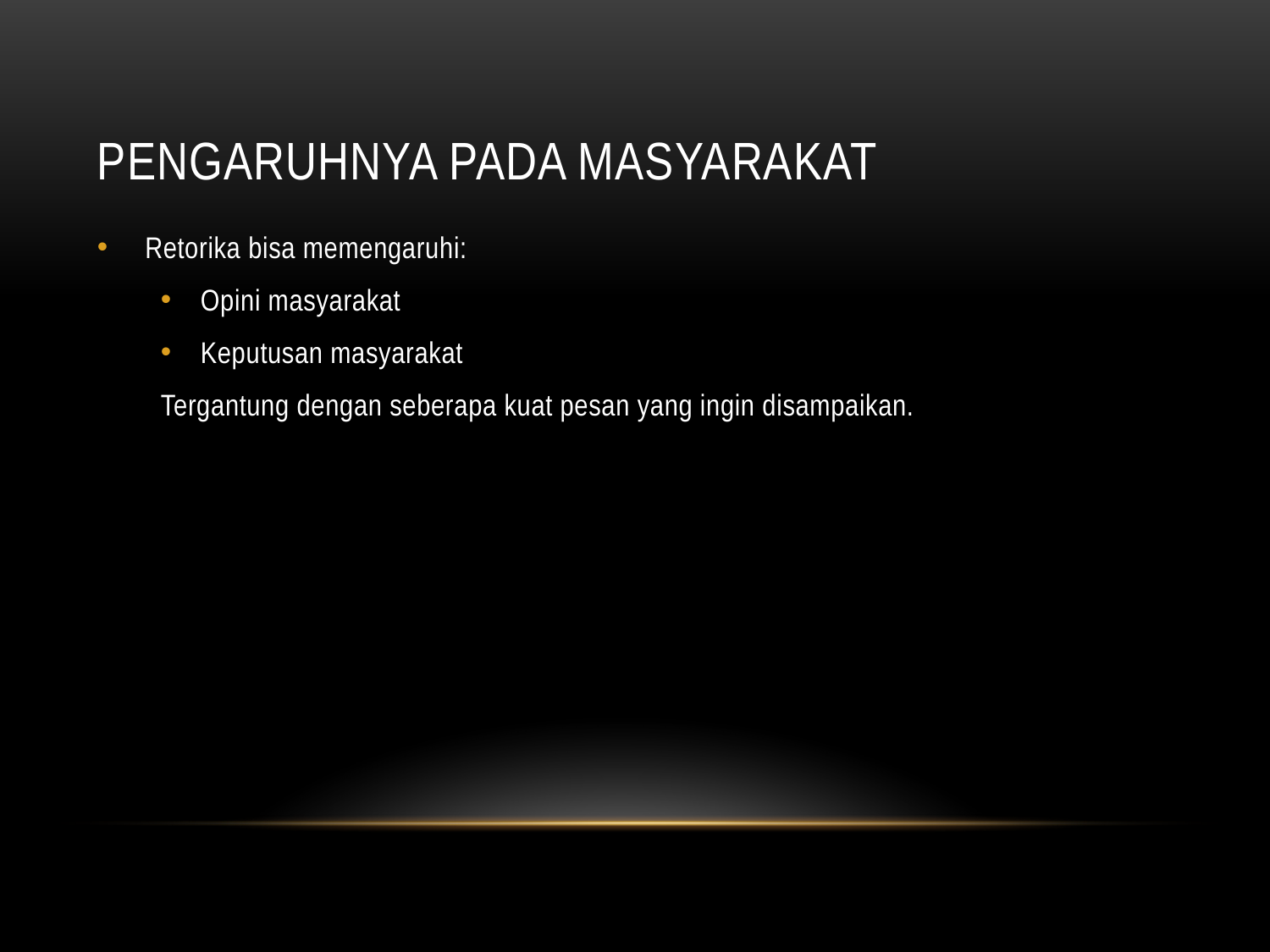

# Pengaruhnya pada masyarakat
Retorika bisa memengaruhi:
Opini masyarakat
Keputusan masyarakat
Tergantung dengan seberapa kuat pesan yang ingin disampaikan.